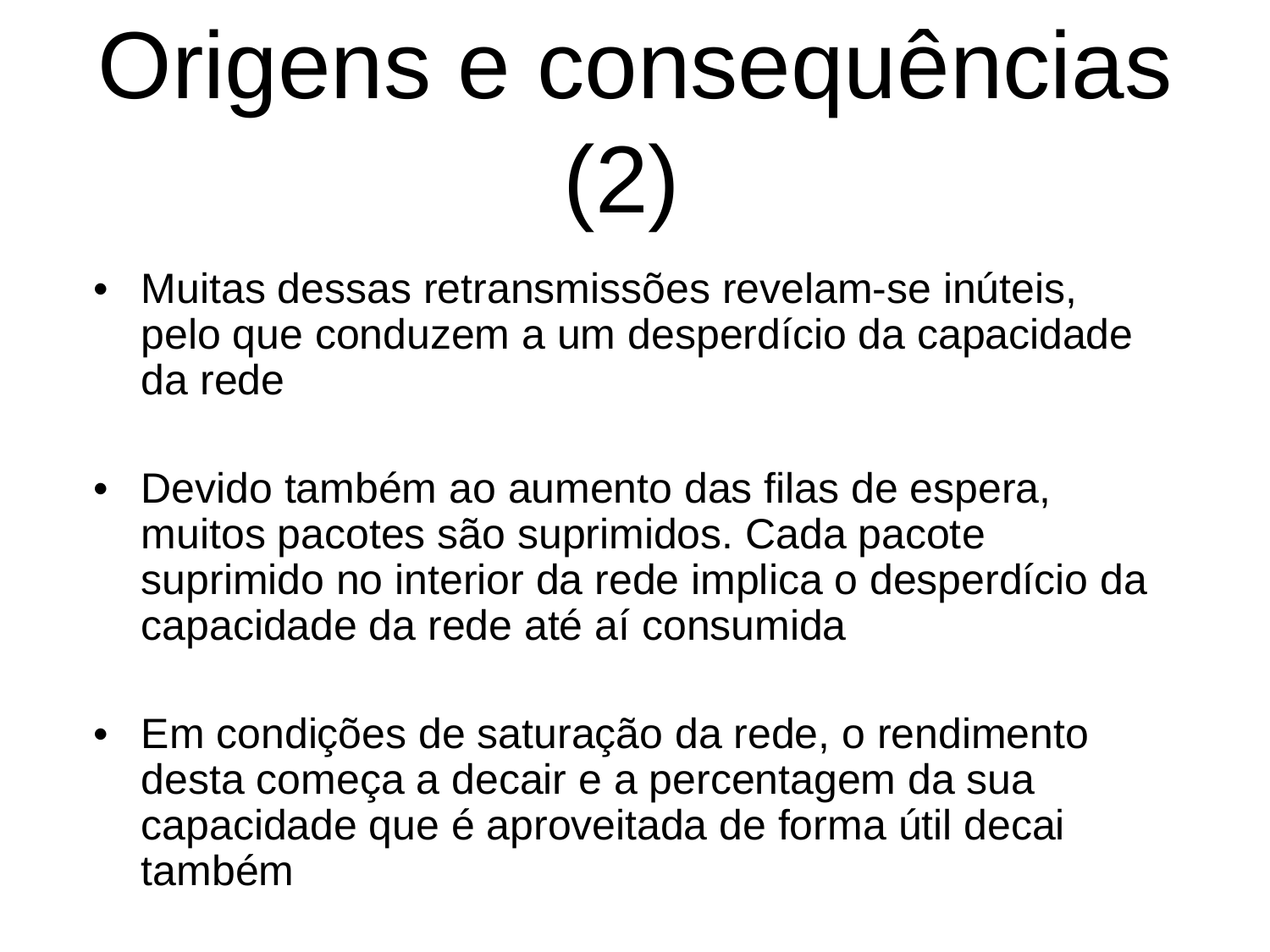

# Origens e consequências (2)

Muitas dessas retransmissões revelam-se inúteis, pelo que conduzem a um desperdício da capacidade da rede

Devido também ao aumento das filas de espera, muitos pacotes são suprimidos. Cada pacote suprimido no interior da rede implica o desperdício da capacidade da rede até aí consumida

Em condições de saturação da rede, o rendimento desta começa a decair e a percentagem da sua capacidade que é aproveitada de forma útil decai também